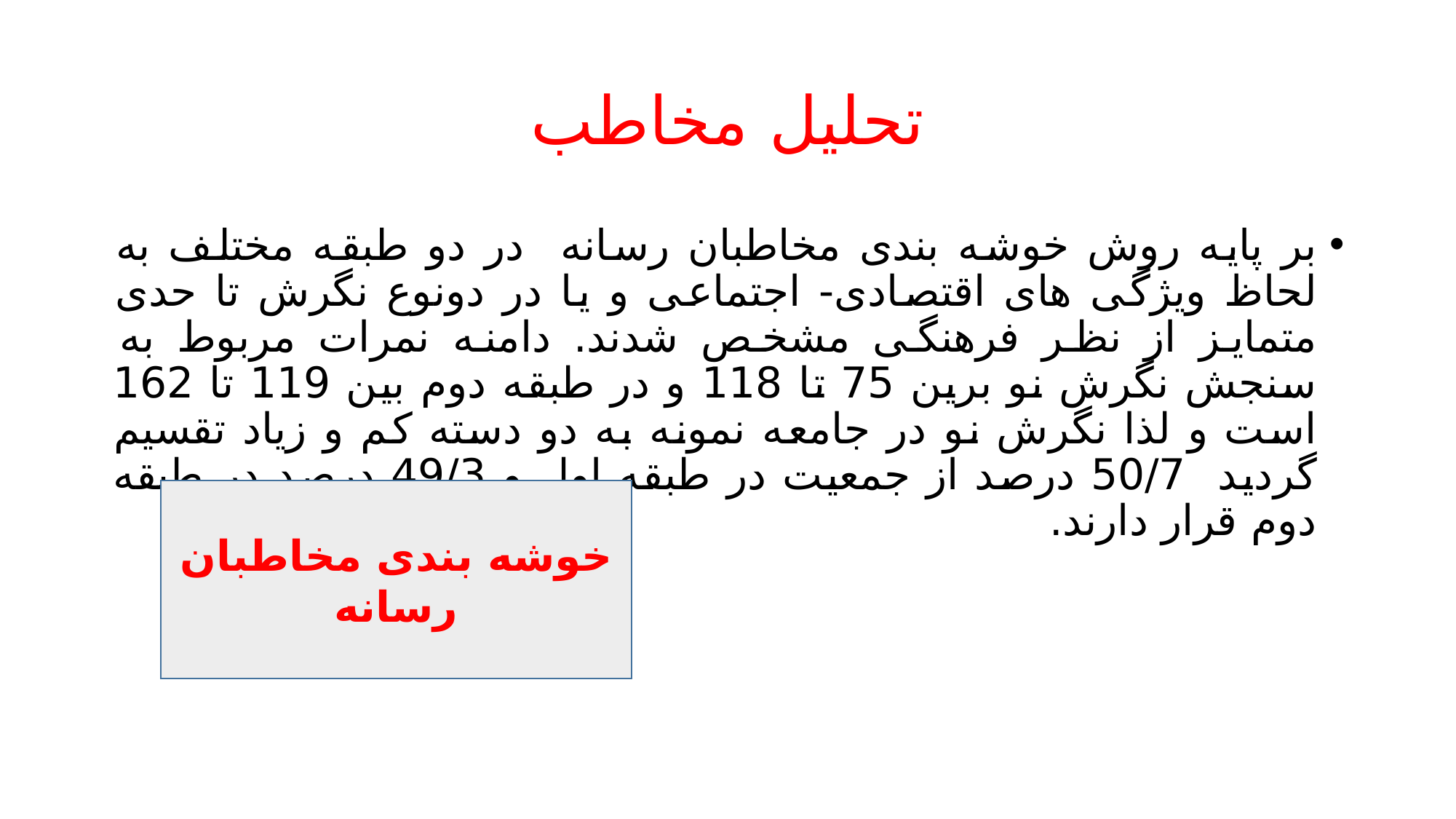

# تحلیل مخاطب
بر پایه روش خوشه بندی مخاطبان رسانه  در دو طبقه مختلف به لحاظ ویژگی های اقتصادی- اجتماعی و یا در دونوع نگرش تا حدی متمایز از نظر فرهنگی مشخص شدند. دامنه نمرات مربوط به سنجش نگرش نو برین 75 تا 118 و در طبقه دوم بین 119 تا 162 است و لذا نگرش نو در جامعه نمونه به دو دسته کم و زیاد تقسیم گردید  50/7 درصد از جمعیت در طبقه اول و 49/3 درصد در طبقه دوم قرار دارند.
خوشه بندی مخاطبان رسانه